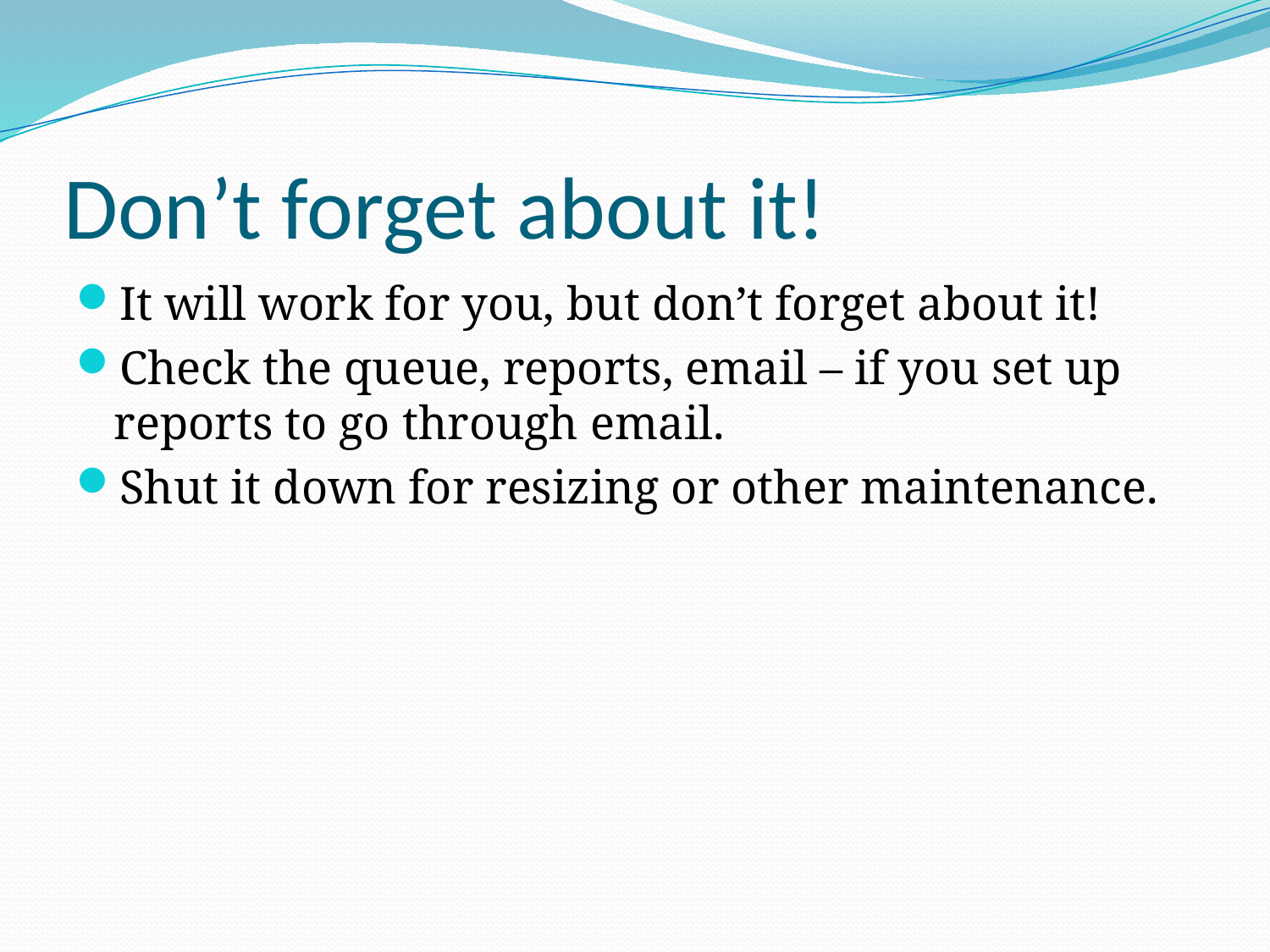

# Don’t forget about it!
It will work for you, but don’t forget about it!
Check the queue, reports, email – if you set up reports to go through email.
Shut it down for resizing or other maintenance.